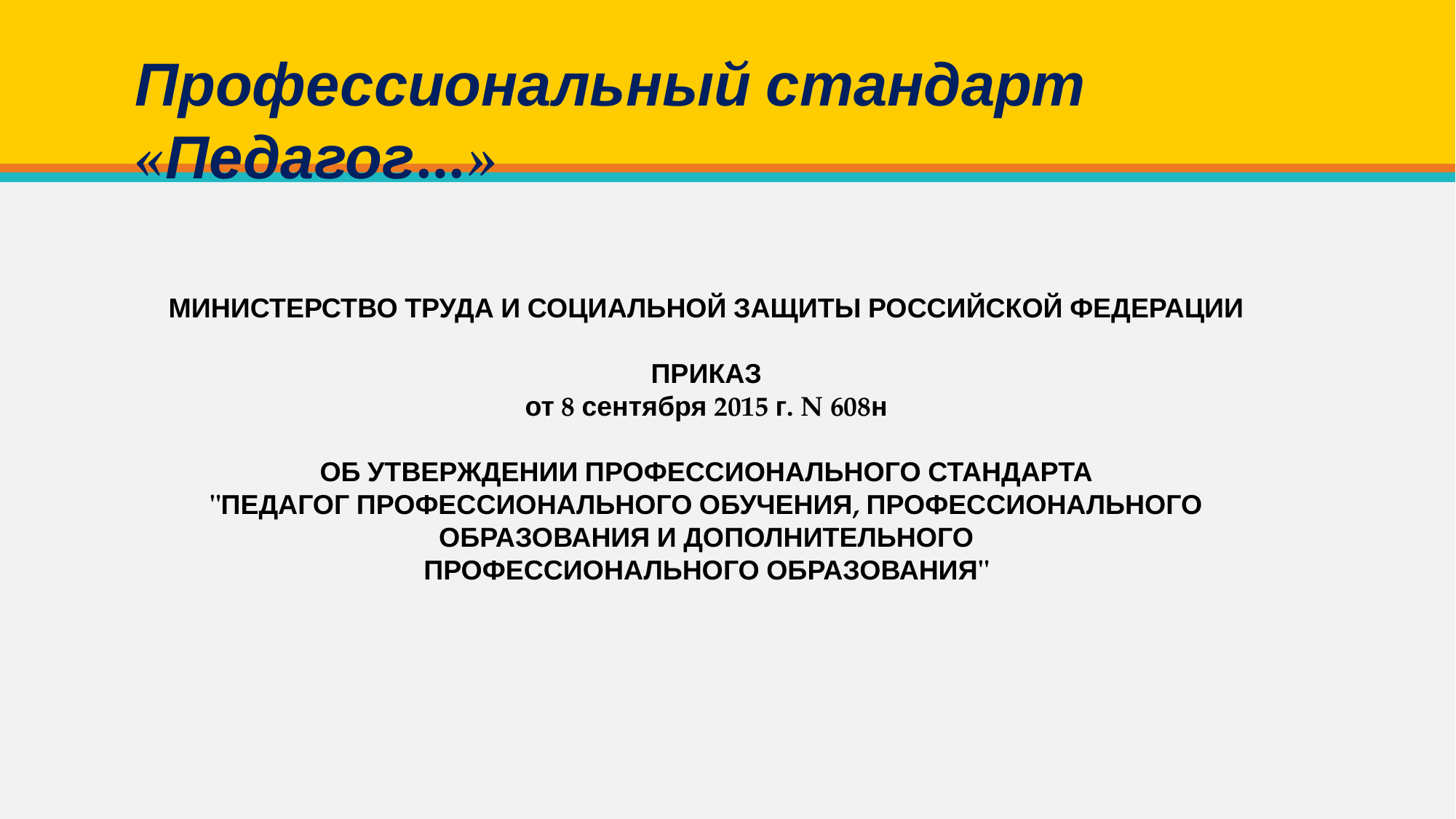

Профессиональный стандарт «Педагог…»
МИНИСТЕРСТВО ТРУДА И СОЦИАЛЬНОЙ ЗАЩИТЫ РОССИЙСКОЙ ФЕДЕРАЦИИ

ПРИКАЗ
от 8 сентября 2015 г. N 608н

ОБ УТВЕРЖДЕНИИ ПРОФЕССИОНАЛЬНОГО СТАНДАРТА
"ПЕДАГОГ ПРОФЕССИОНАЛЬНОГО ОБУЧЕНИЯ, ПРОФЕССИОНАЛЬНОГО
ОБРАЗОВАНИЯ И ДОПОЛНИТЕЛЬНОГО
ПРОФЕССИОНАЛЬНОГО ОБРАЗОВАНИЯ"